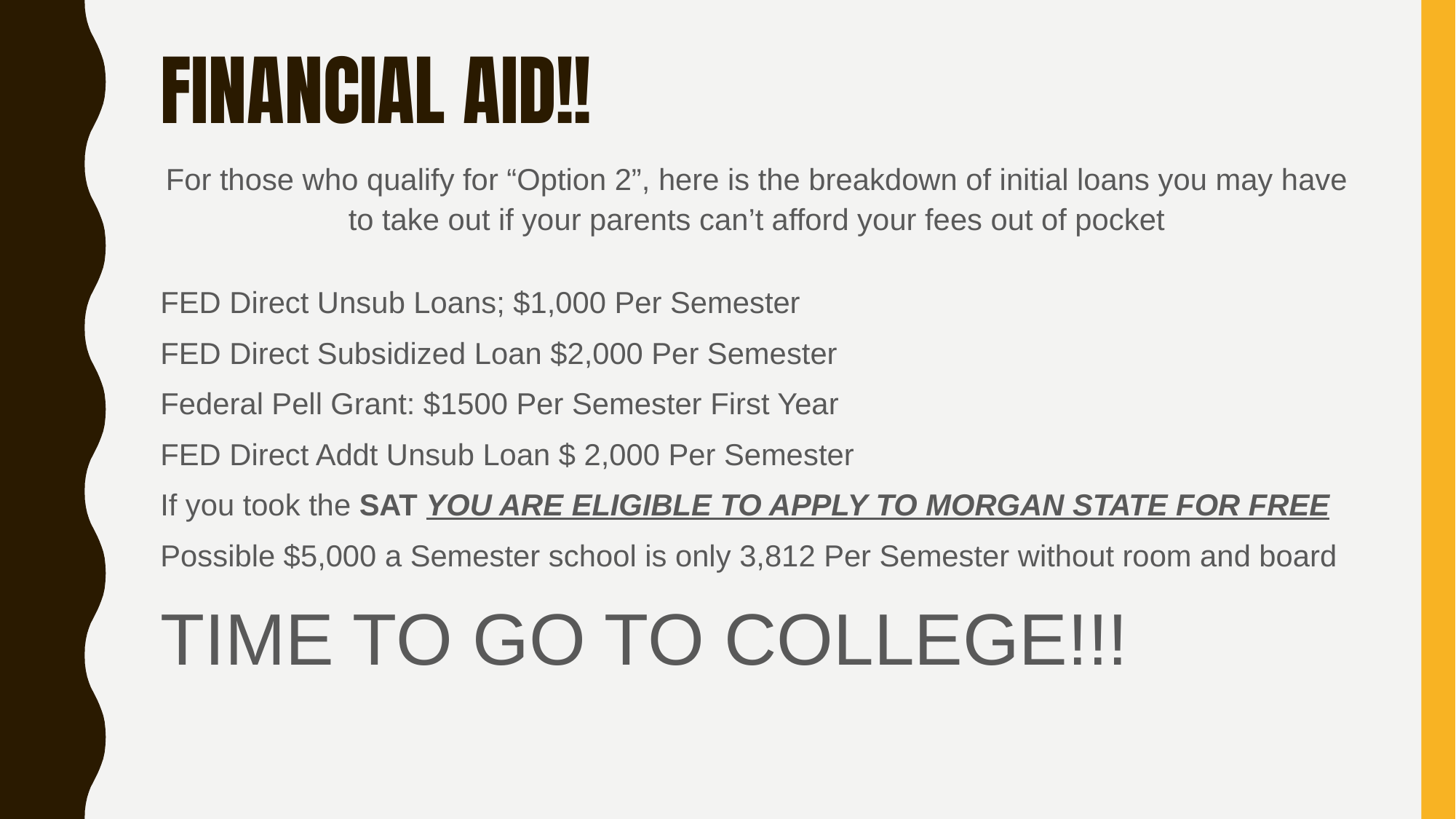

# FINANCIAL AID!!
For those who qualify for “Option 2”, here is the breakdown of initial loans you may have to take out if your parents can’t afford your fees out of pocket
FED Direct Unsub Loans; $1,000 Per Semester
FED Direct Subsidized Loan $2,000 Per Semester
Federal Pell Grant: $1500 Per Semester First Year
FED Direct Addt Unsub Loan $ 2,000 Per Semester
If you took the SAT YOU ARE ELIGIBLE TO APPLY TO MORGAN STATE FOR FREE
Possible $5,000 a Semester school is only 3,812 Per Semester without room and board
TIME TO GO TO COLLEGE!!!